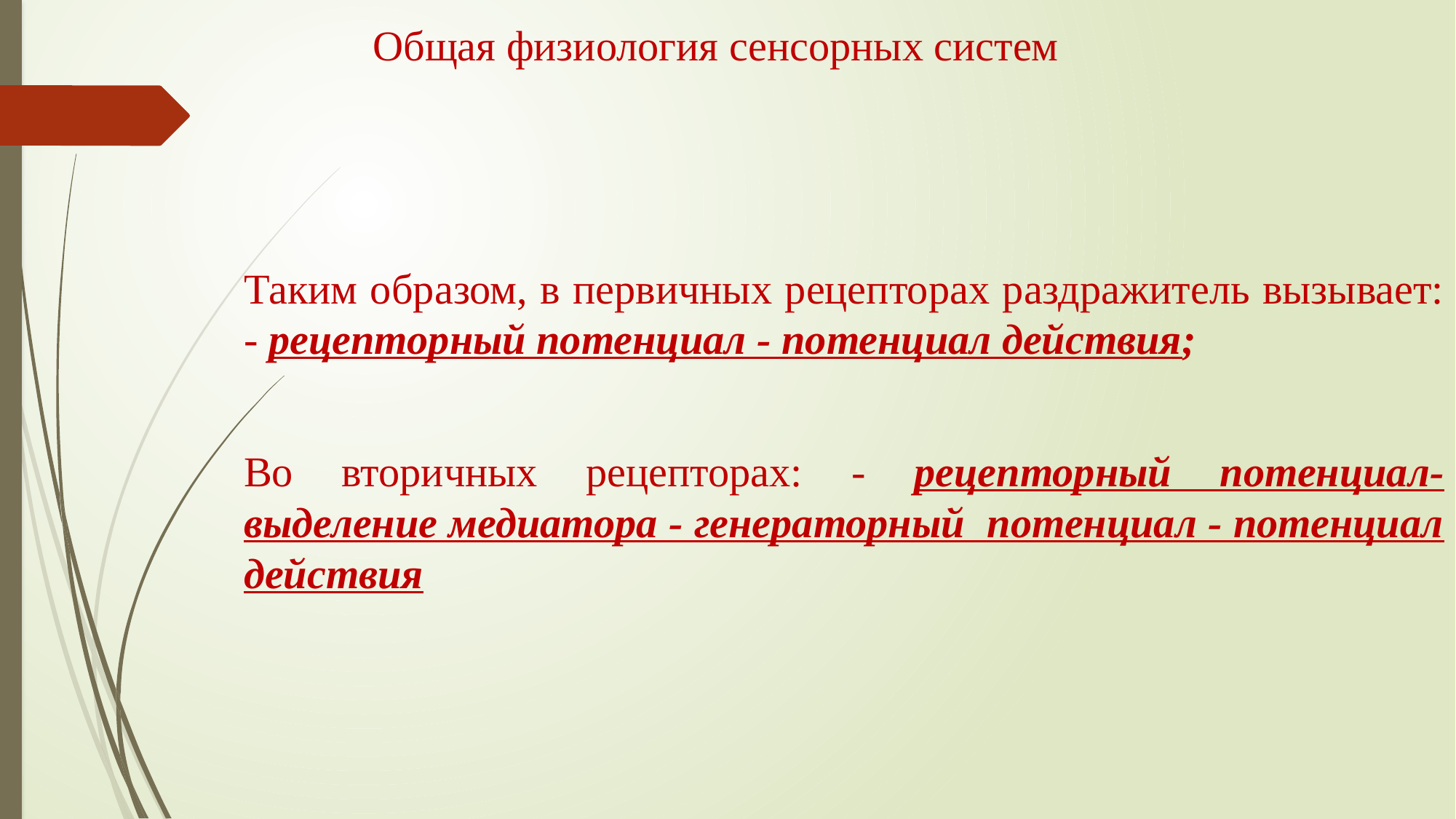

# Общая физиология сенсорных систем
Таким образом, в первичных рецепторах раздражитель вызывает: - рецепторный потенциал - потенциал действия;

Во вторичных рецепторах: - рецепторный потенциал- выделение медиатора - генераторный  потенциал - потенциал действия